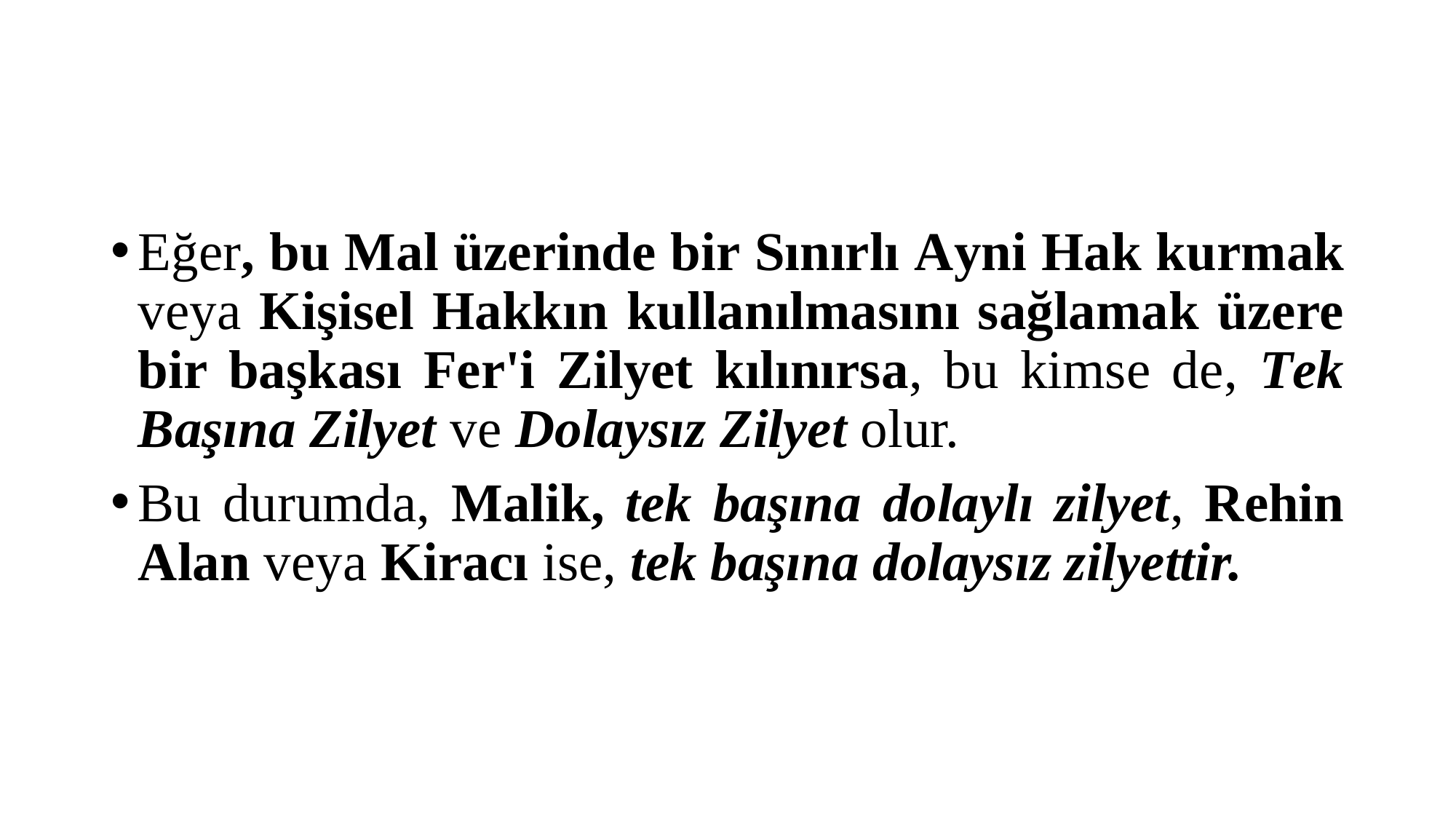

#
Eğer, bu Mal üzerinde bir Sınırlı Ayni Hak kurmak veya Kişisel Hakkın kullanılmasını sağlamak üzere bir başkası Fer'i Zilyet kılınırsa, bu kimse de, Tek Başına Zilyet ve Dolaysız Zilyet olur.
Bu durumda, Malik, tek başına dolaylı zilyet, Rehin Alan veya Kiracı ise, tek başına dolaysız zilyettir.